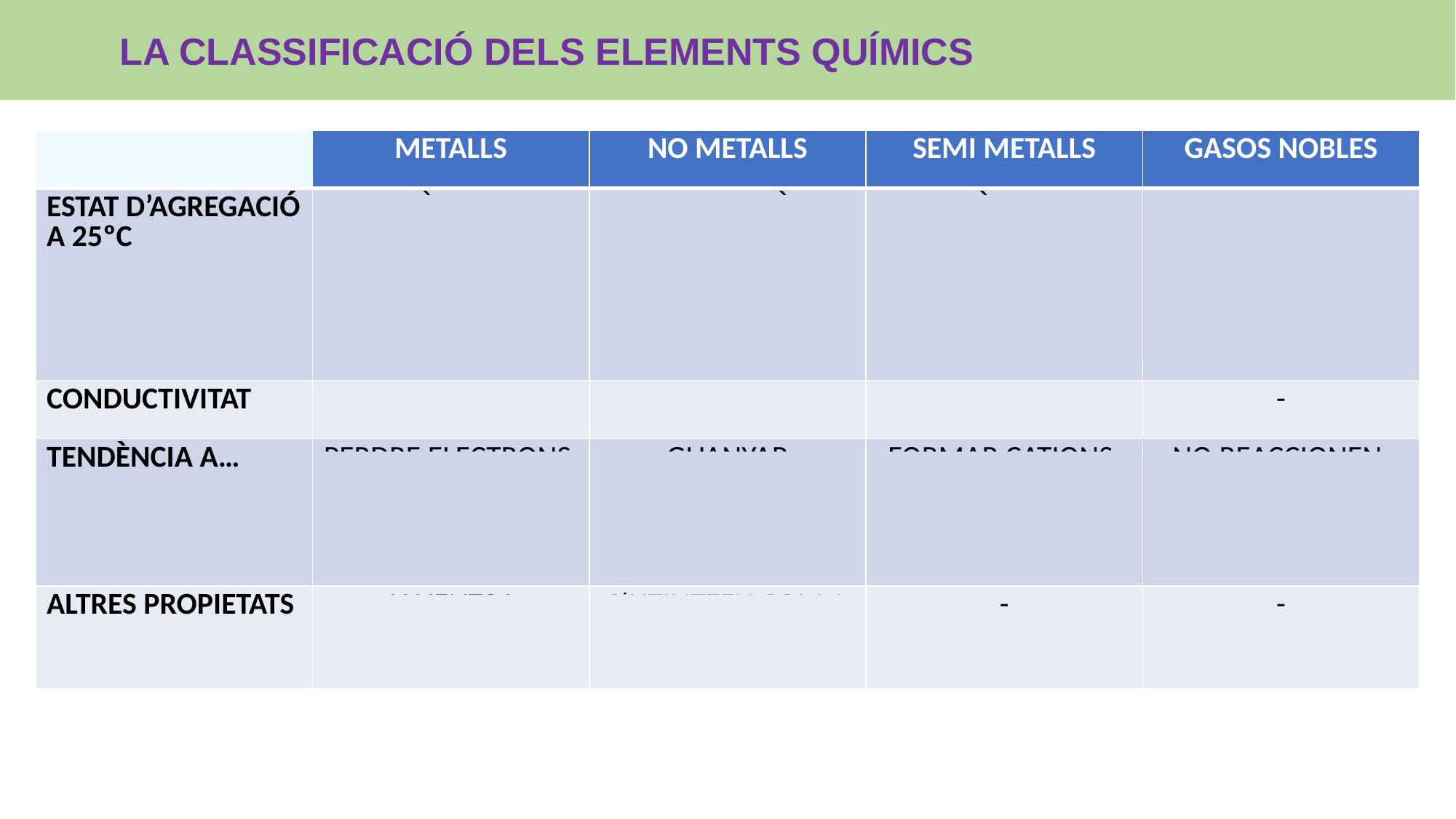

LA CLASSIFICACIÓ DELS ELEMENTS QUÍMICS
|  | METALLS | NO METALLS | SEMI METALLS | GASOS NOBLES |
| --- | --- | --- | --- | --- |
| ESTAT D’AGREGACIÓ A 25ºC | SÒLIDS (excepte el Hg) | LA MAJORIA SÒLIDS, però tabé hi ha gasos (N, O…) o líquids (Br) | SÒLIDS | GAS |
| CONDUCTIVITAT | BONA | DOLENTA | MITJANA | - |
| TENDÈNCIA A… | PERDRE ELECTRONS FORMANT CATIONS | GUANYAR ELECTRONS FORMANT ANIONS | FORMAR CATIONS, AMB DIFICULTAT | NO REACCIONEN, SÓN MOLT ESTABLES |
| ALTRES PROPIETATS | LLUENTS I MAL·LEABLES | S’UTILITZEN COM A AÏLLANTS | - | - |